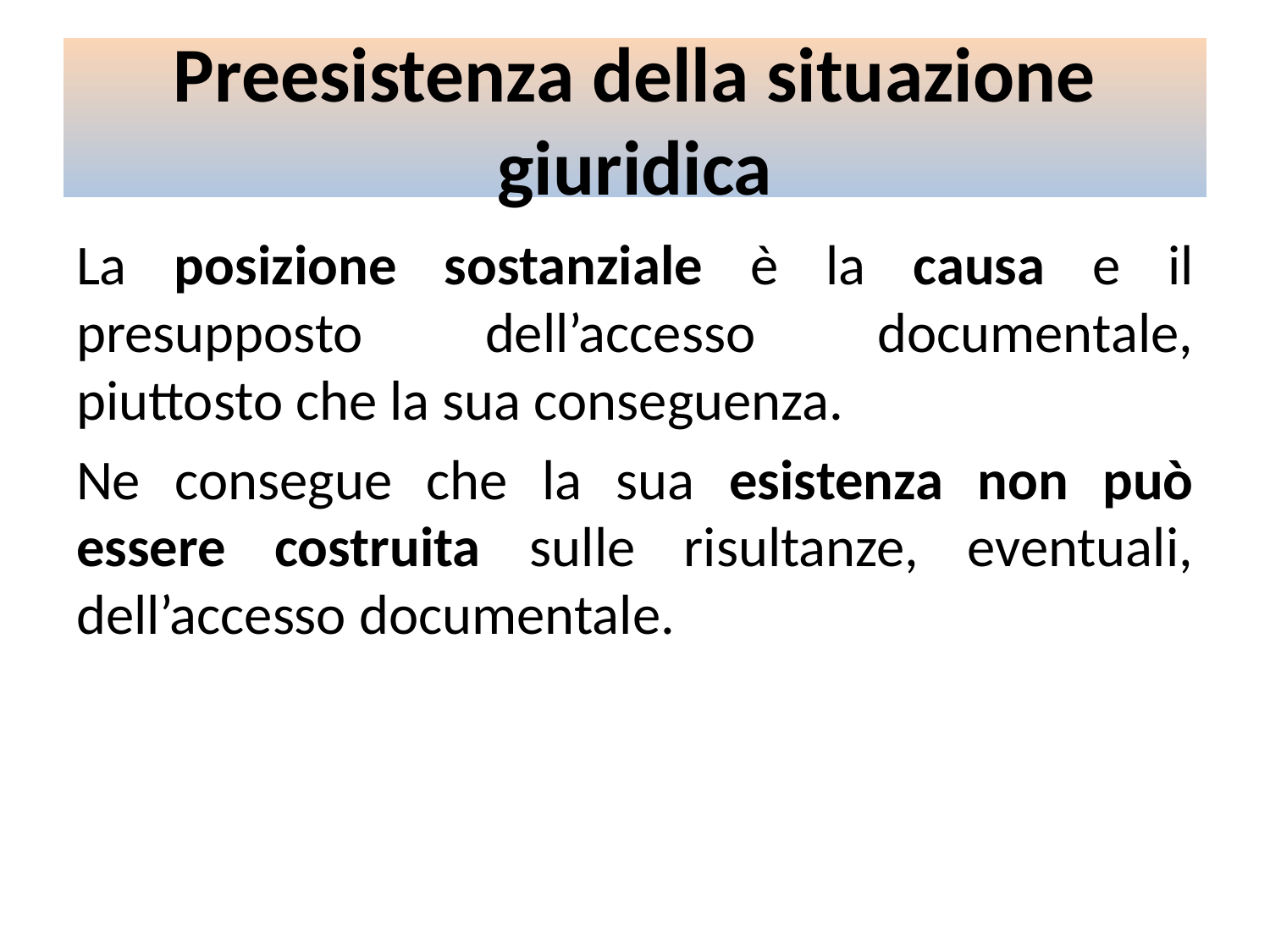

# Preesistenza della situazione giuridica
La posizione sostanziale è la causa e il presupposto dell’accesso documentale, piuttosto che la sua conseguenza.
Ne consegue che la sua esistenza non può essere costruita sulle risultanze, eventuali, dell’accesso documentale.